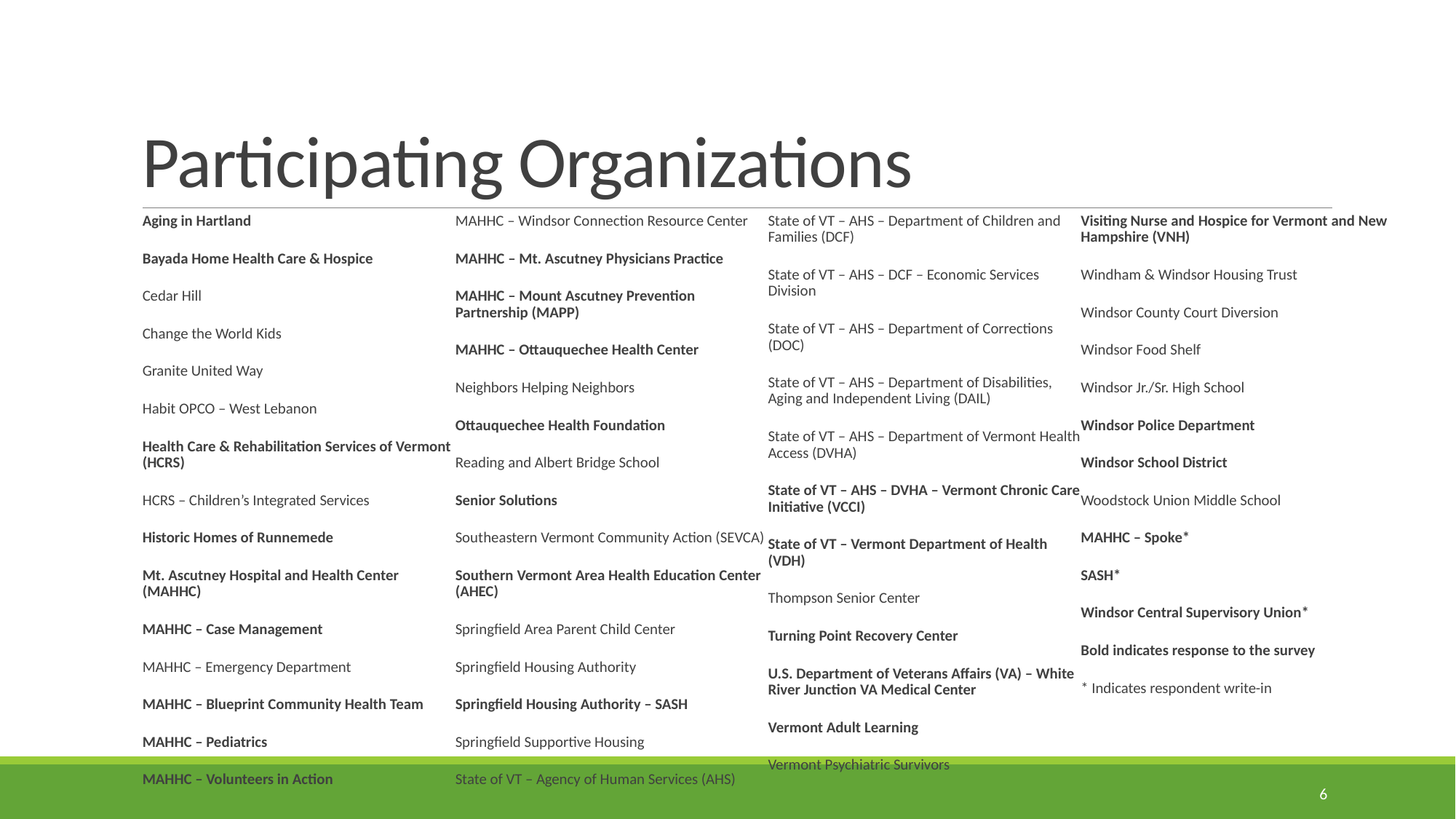

# Participating Organizations
Aging in Hartland
Bayada Home Health Care & Hospice
Cedar Hill
Change the World Kids
Granite United Way
Habit OPCO – West Lebanon
Health Care & Rehabilitation Services of Vermont (HCRS)
HCRS – Children’s Integrated Services
Historic Homes of Runnemede
Mt. Ascutney Hospital and Health Center (MAHHC)
MAHHC – Case Management
MAHHC – Emergency Department
MAHHC – Blueprint Community Health Team
MAHHC – Pediatrics
MAHHC – Volunteers in Action
MAHHC – Windsor Connection Resource Center
MAHHC – Mt. Ascutney Physicians Practice
MAHHC – Mount Ascutney Prevention Partnership (MAPP)
MAHHC – Ottauquechee Health Center
Neighbors Helping Neighbors
Ottauquechee Health Foundation
Reading and Albert Bridge School
Senior Solutions
Southeastern Vermont Community Action (SEVCA)
Southern Vermont Area Health Education Center (AHEC)
Springfield Area Parent Child Center
Springfield Housing Authority
Springfield Housing Authority – SASH
Springfield Supportive Housing
State of VT – Agency of Human Services (AHS)
State of VT – AHS – Department of Children and Families (DCF)
State of VT – AHS – DCF – Economic Services Division
State of VT – AHS – Department of Corrections (DOC)
State of VT – AHS – Department of Disabilities, Aging and Independent Living (DAIL)
State of VT – AHS – Department of Vermont Health Access (DVHA)
State of VT – AHS – DVHA – Vermont Chronic Care Initiative (VCCI)
State of VT – Vermont Department of Health (VDH)
Thompson Senior Center
Turning Point Recovery Center
U.S. Department of Veterans Affairs (VA) – White River Junction VA Medical Center
Vermont Adult Learning
Vermont Psychiatric Survivors
Visiting Nurse and Hospice for Vermont and New Hampshire (VNH)
Windham & Windsor Housing Trust
Windsor County Court Diversion
Windsor Food Shelf
Windsor Jr./Sr. High School
Windsor Police Department
Windsor School District
Woodstock Union Middle School
MAHHC – Spoke*
SASH*
Windsor Central Supervisory Union*
Bold indicates response to the survey
* Indicates respondent write-in

6